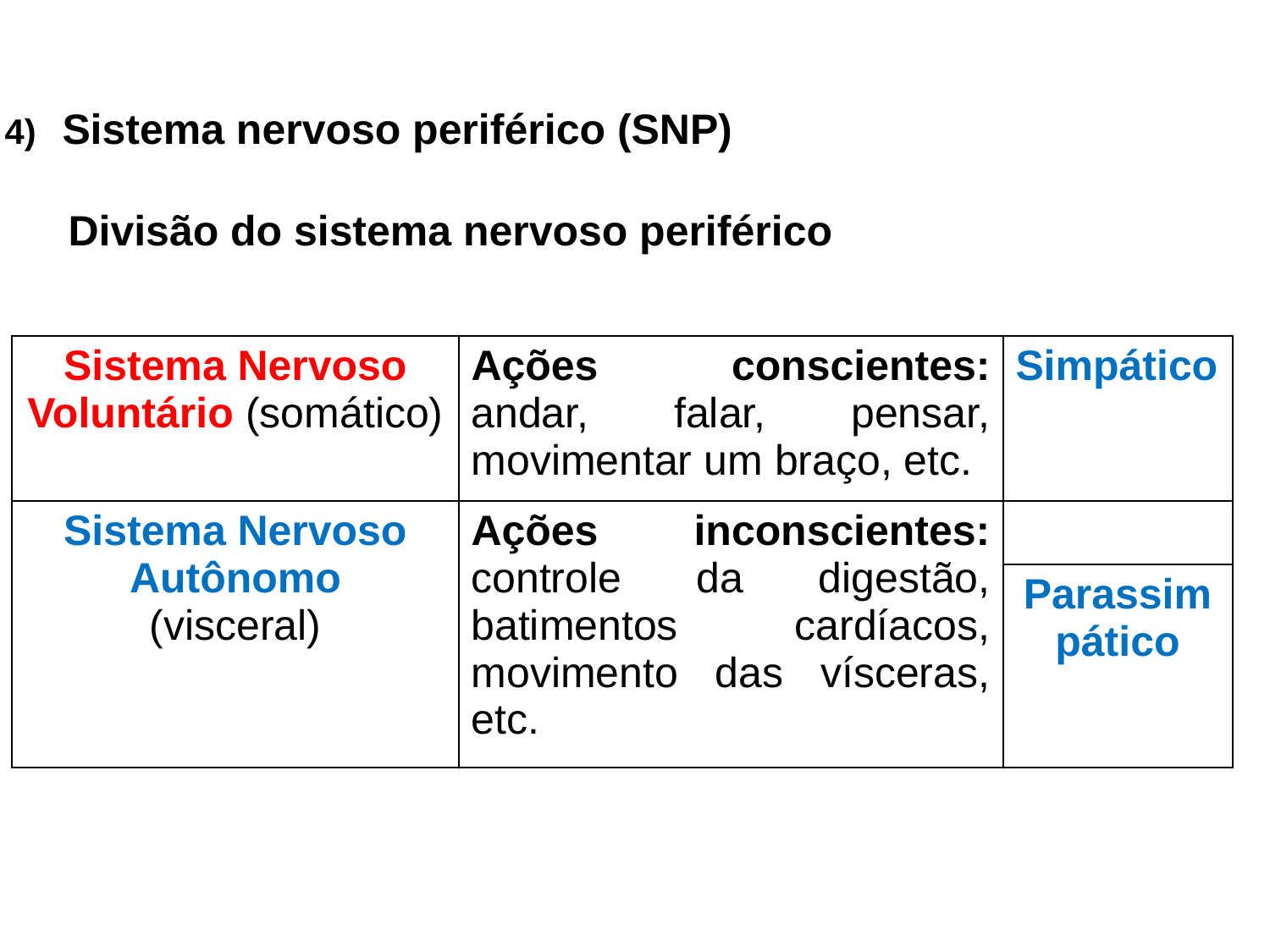

Sistema nervoso periférico (SNP)

Divisão do sistema nervoso periférico

| Sistema Nervoso Voluntário (somático) | Ações conscientes: andar, falar, pensar, movimentar um braço, etc. | Simpático |
| --- | --- | --- |
| Sistema Nervoso Autônomo (visceral) | Ações inconscientes: controle da digestão, batimentos cardíacos, movimento das vísceras, etc. |  |
|  |  | Parassimpático |